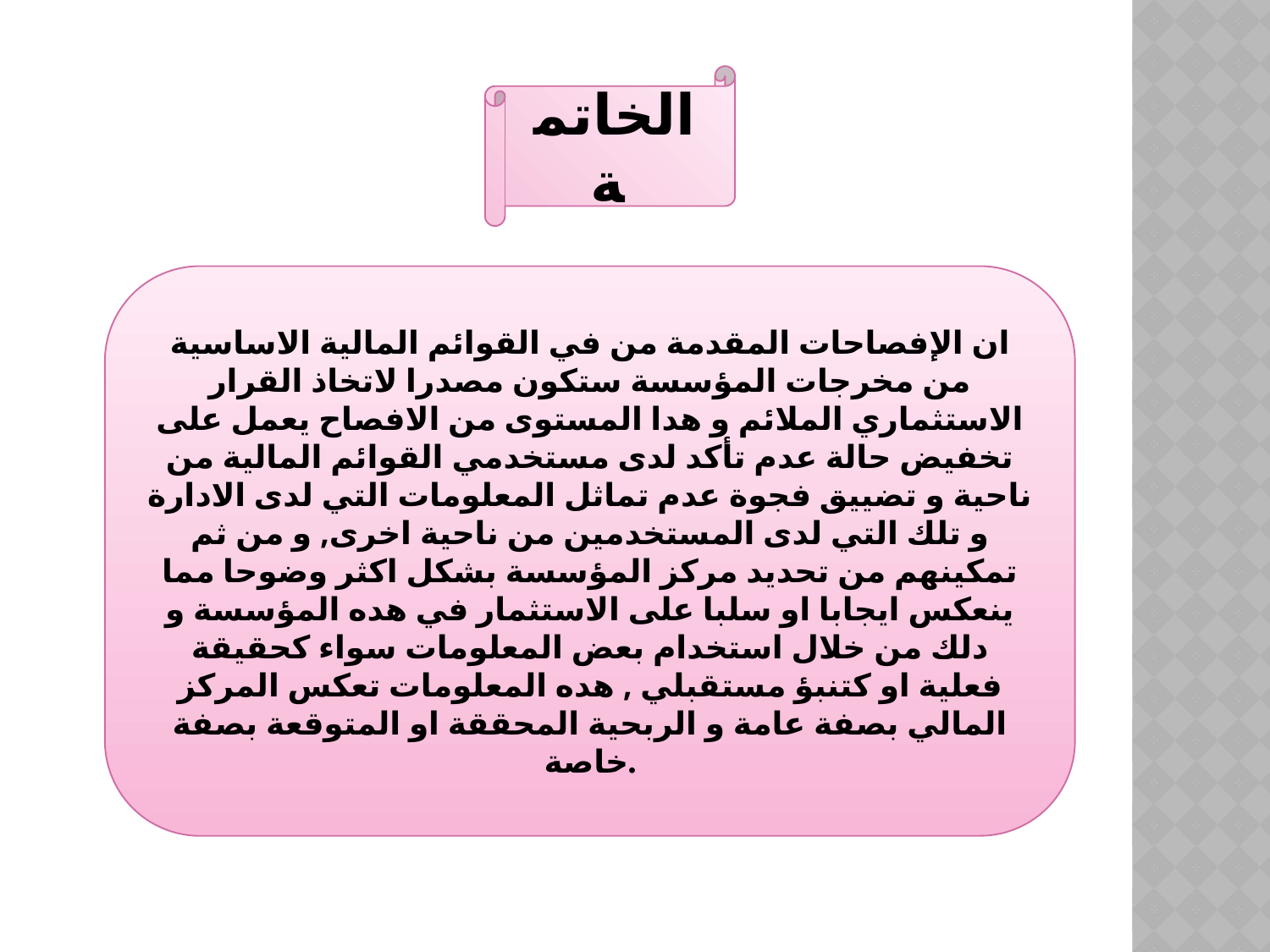

الخاتمة
ان الإفصاحات المقدمة من في القوائم المالية الاساسية من مخرجات المؤسسة ستكون مصدرا لاتخاذ القرار الاستثماري الملائم و هدا المستوى من الافصاح يعمل على تخفيض حالة عدم تأكد لدى مستخدمي القوائم المالية من ناحية و تضييق فجوة عدم تماثل المعلومات التي لدى الادارة و تلك التي لدى المستخدمين من ناحية اخرى, و من ثم تمكينهم من تحديد مركز المؤسسة بشكل اكثر وضوحا مما ينعكس ايجابا او سلبا على الاستثمار في هده المؤسسة و دلك من خلال استخدام بعض المعلومات سواء كحقيقة فعلية او كتنبؤ مستقبلي , هده المعلومات تعكس المركز المالي بصفة عامة و الربحية المحققة او المتوقعة بصفة خاصة.